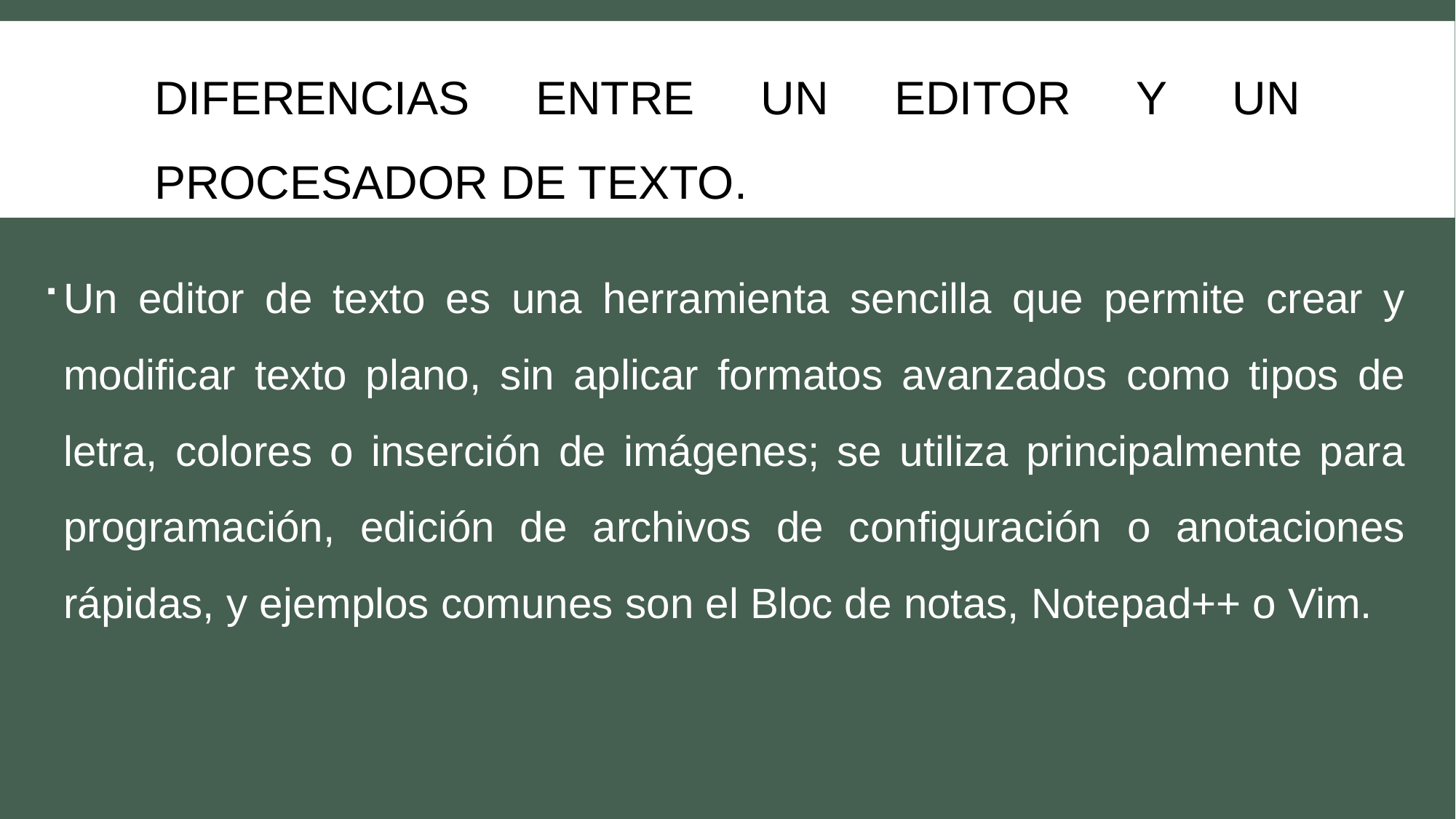

# Diferencias entre un editor y un procesador de texto.
Un editor de texto es una herramienta sencilla que permite crear y modificar texto plano, sin aplicar formatos avanzados como tipos de letra, colores o inserción de imágenes; se utiliza principalmente para programación, edición de archivos de configuración o anotaciones rápidas, y ejemplos comunes son el Bloc de notas, Notepad++ o Vim.